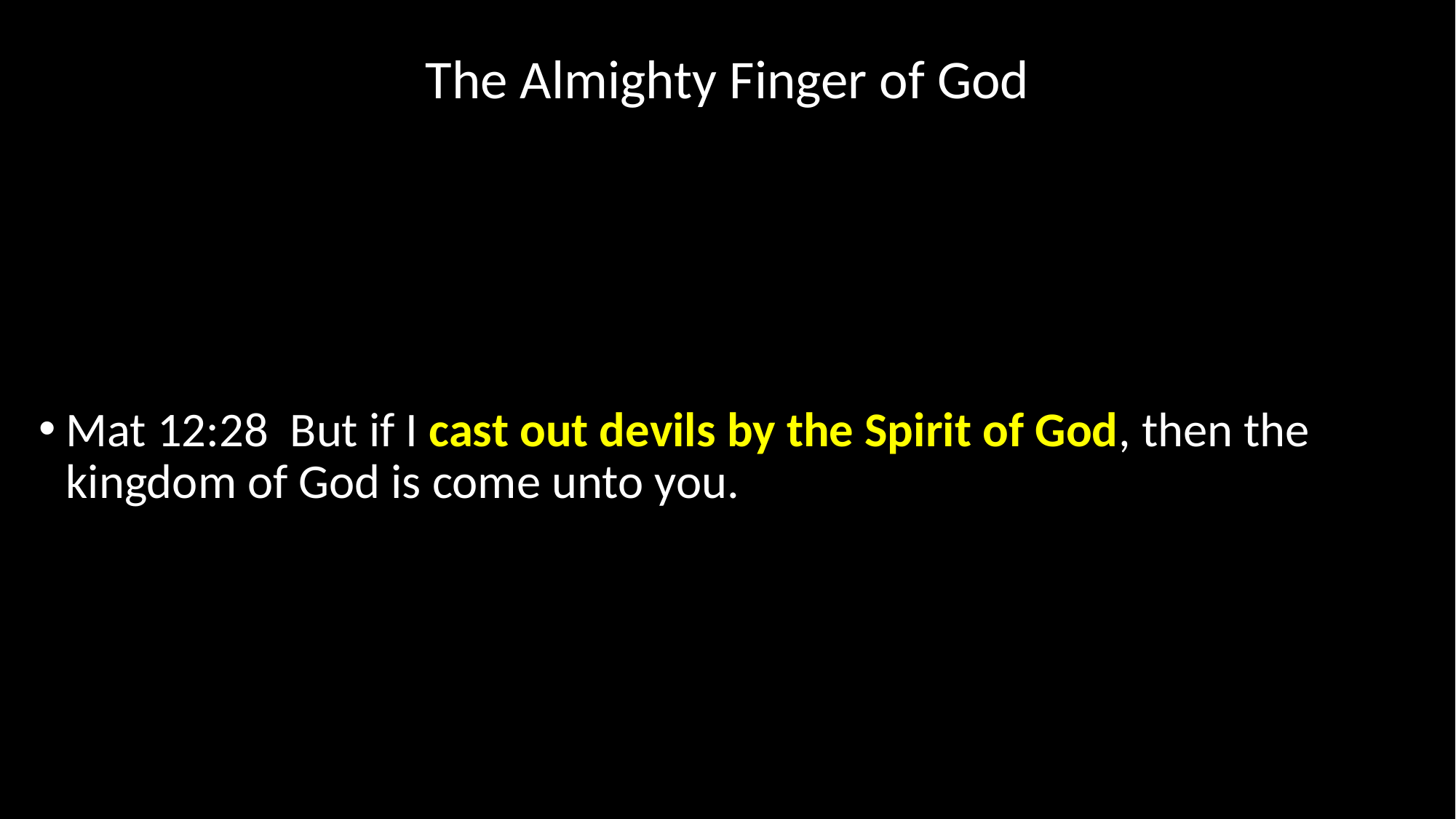

# The Almighty Finger of God
Mat 12:28  But if I cast out devils by the Spirit of God, then the kingdom of God is come unto you.